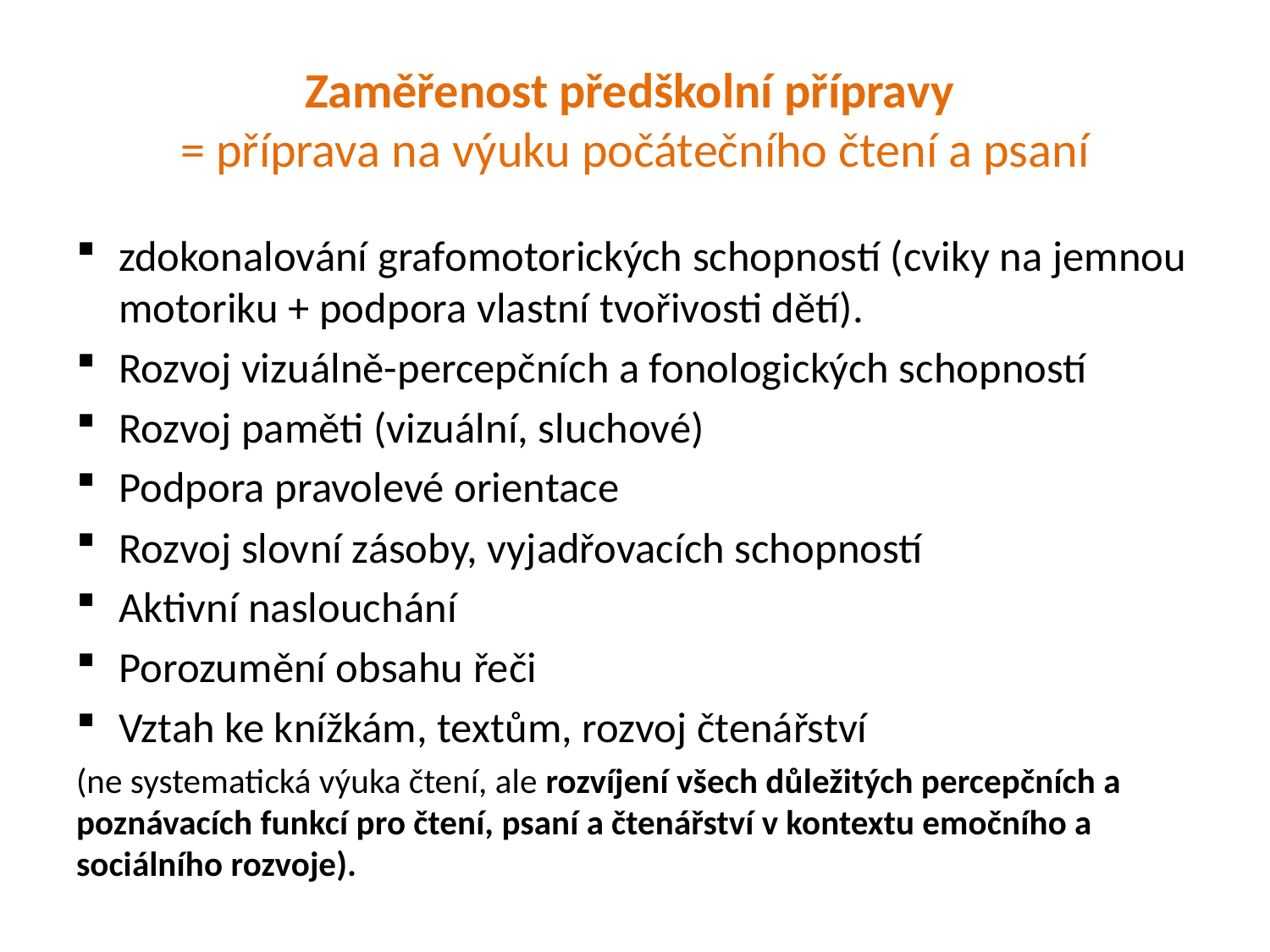

# Zaměřenost předškolní přípravy = příprava na výuku počátečního čtení a psaní
zdokonalování grafomotorických schopností (cviky na jemnou motoriku + podpora vlastní tvořivosti dětí).
Rozvoj vizuálně-percepčních a fonologických schopností
Rozvoj paměti (vizuální, sluchové)
Podpora pravolevé orientace
Rozvoj slovní zásoby, vyjadřovacích schopností
Aktivní naslouchání
Porozumění obsahu řeči
Vztah ke knížkám, textům, rozvoj čtenářství
(ne systematická výuka čtení, ale rozvíjení všech důležitých percepčních a poznávacích funkcí pro čtení, psaní a čtenářství v kontextu emočního a sociálního rozvoje).